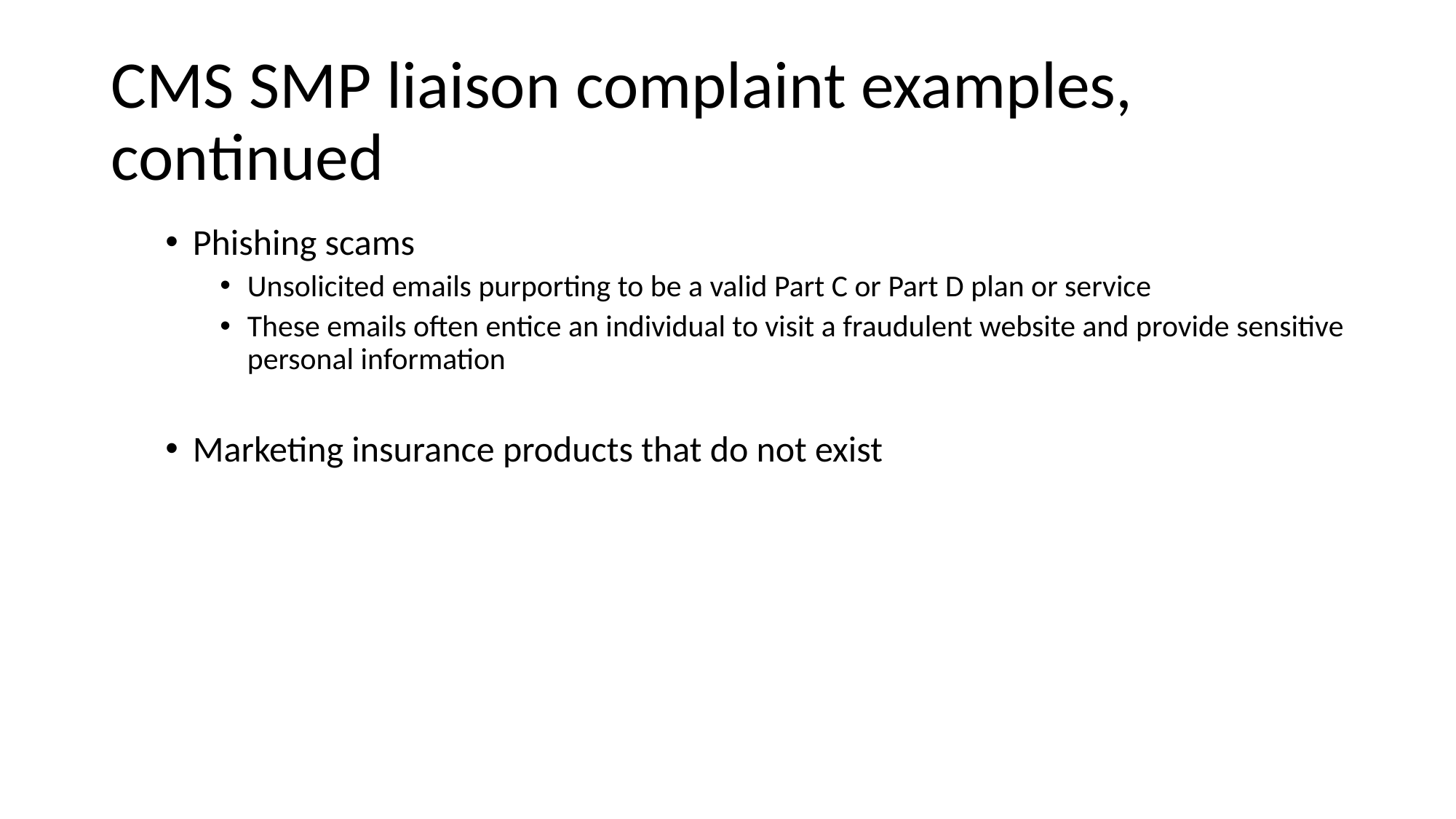

# CMS SMP liaison complaint examples, continued
Phishing scams
Unsolicited emails purporting to be a valid Part C or Part D plan or service
These emails often entice an individual to visit a fraudulent website and provide sensitive personal information

Marketing insurance products that do not exist